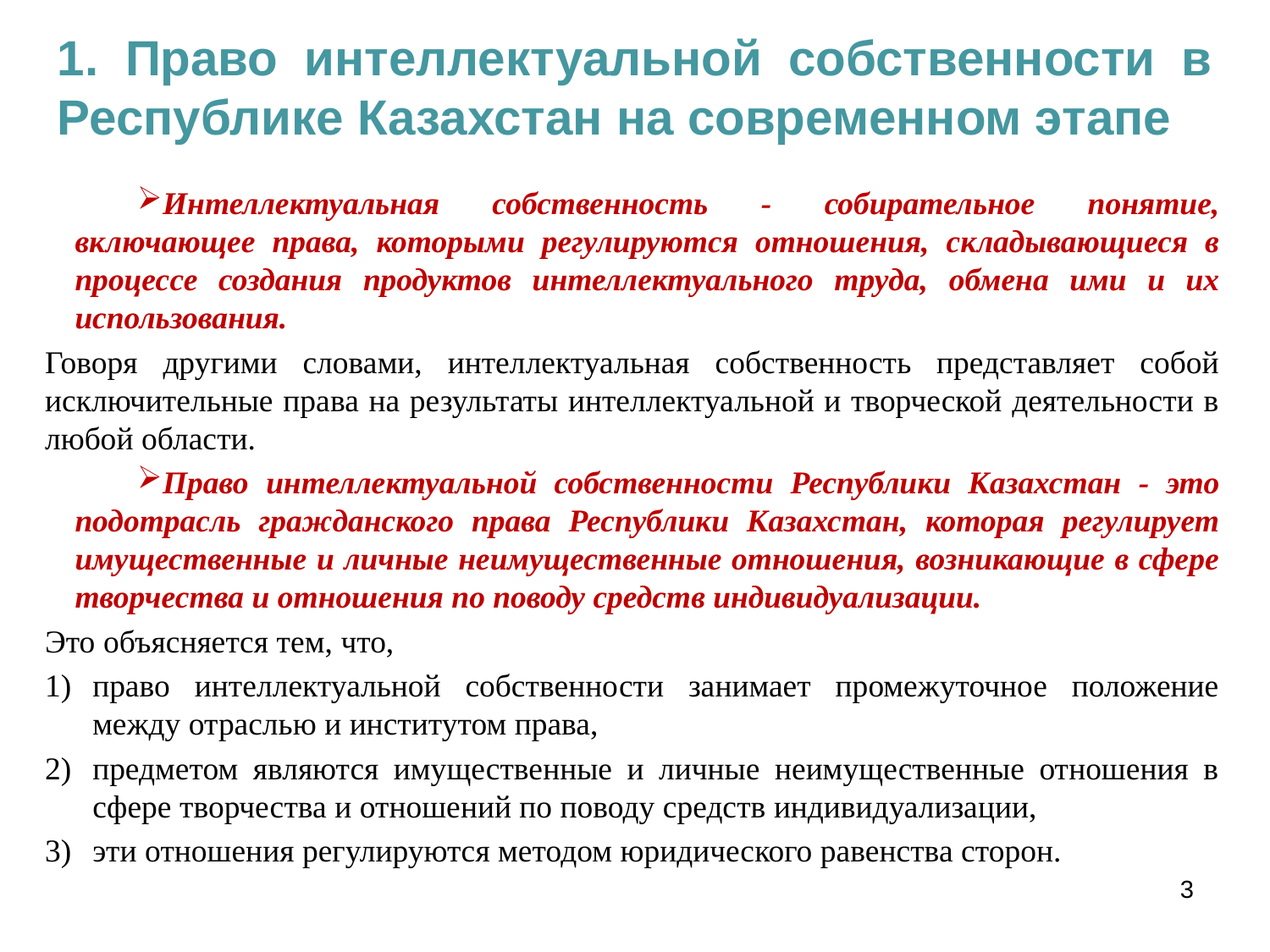

1. Право интеллектуальной собственности в Республике Казахстан на современном этапе
Интеллектуальная собственность - собирательное понятие, включающее права, которыми регулируются отношения, складывающиеся в процессе создания продуктов интеллектуального труда, обмена ими и их использования.
Говоря другими словами, интеллектуальная собственность представляет собой исключительные права на результаты интеллектуальной и творческой деятельности в любой области.
Право интеллектуальной собственности Республики Казахстан - это подотрасль гражданского права Республики Казахстан, которая регулирует имущественные и личные неимущественные отношения, возникающие в сфере творчества и отношения по поводу средств индивидуализации.
Это объясняется тем, что,
право интеллектуальной собственности занимает промежуточное положение между отраслью и институтом права,
предметом являются имущественные и личные неимущественные отношения в сфере творчества и отношений по поводу средств индивидуализации,
эти отношения регулируются методом юридического равенства сторон.
3